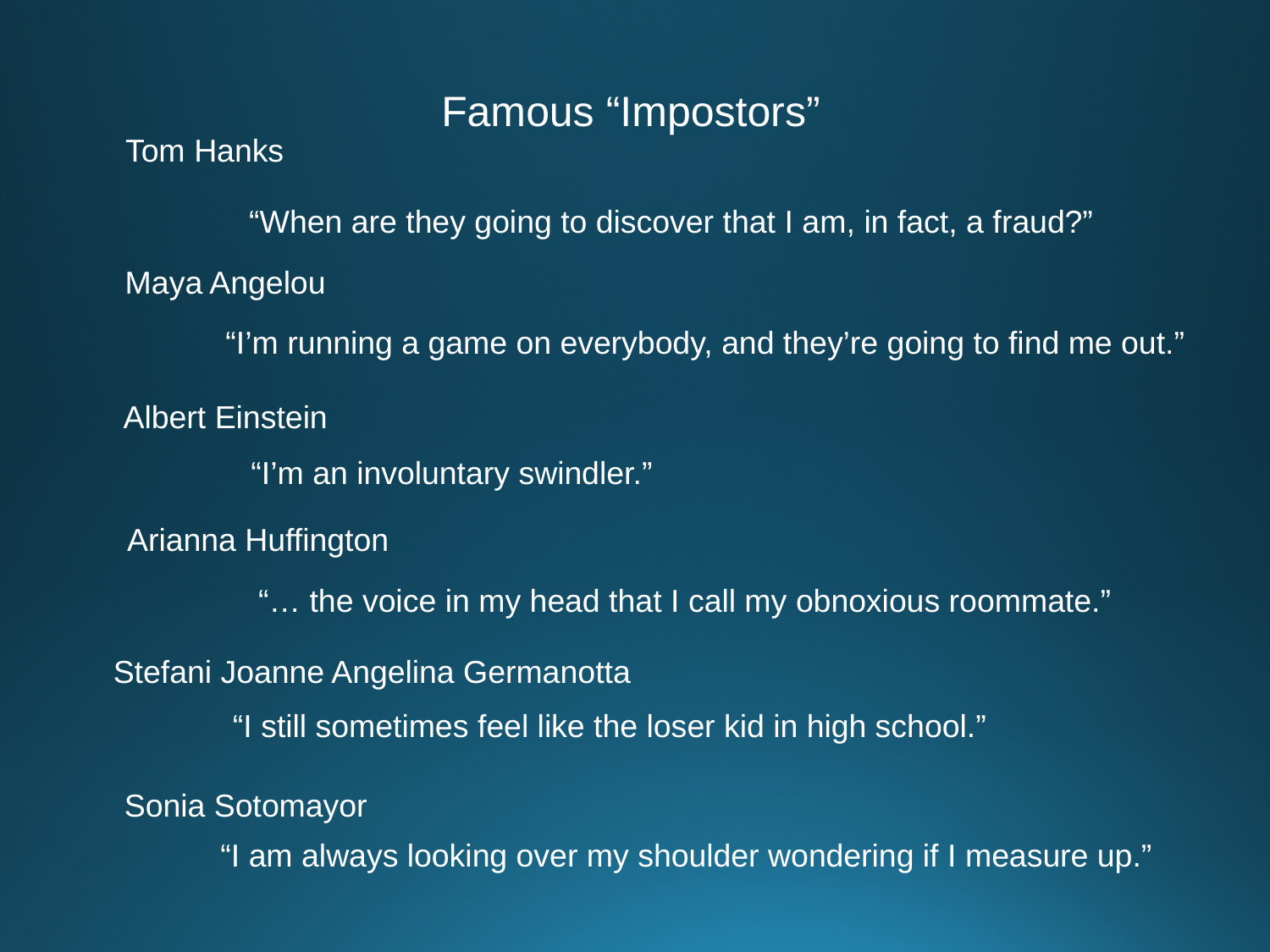

Famous “Impostors”
Tom Hanks
“When are they going to discover that I am, in fact, a fraud?”
Maya Angelou
“I’m running a game on everybody, and they’re going to find me out.”
Albert Einstein
“I’m an involuntary swindler.”
Arianna Huffington
“… the voice in my head that I call my obnoxious roommate.”
Stefani Joanne Angelina Germanotta
“I still sometimes feel like the loser kid in high school.”
Sonia Sotomayor
“I am always looking over my shoulder wondering if I measure up.”